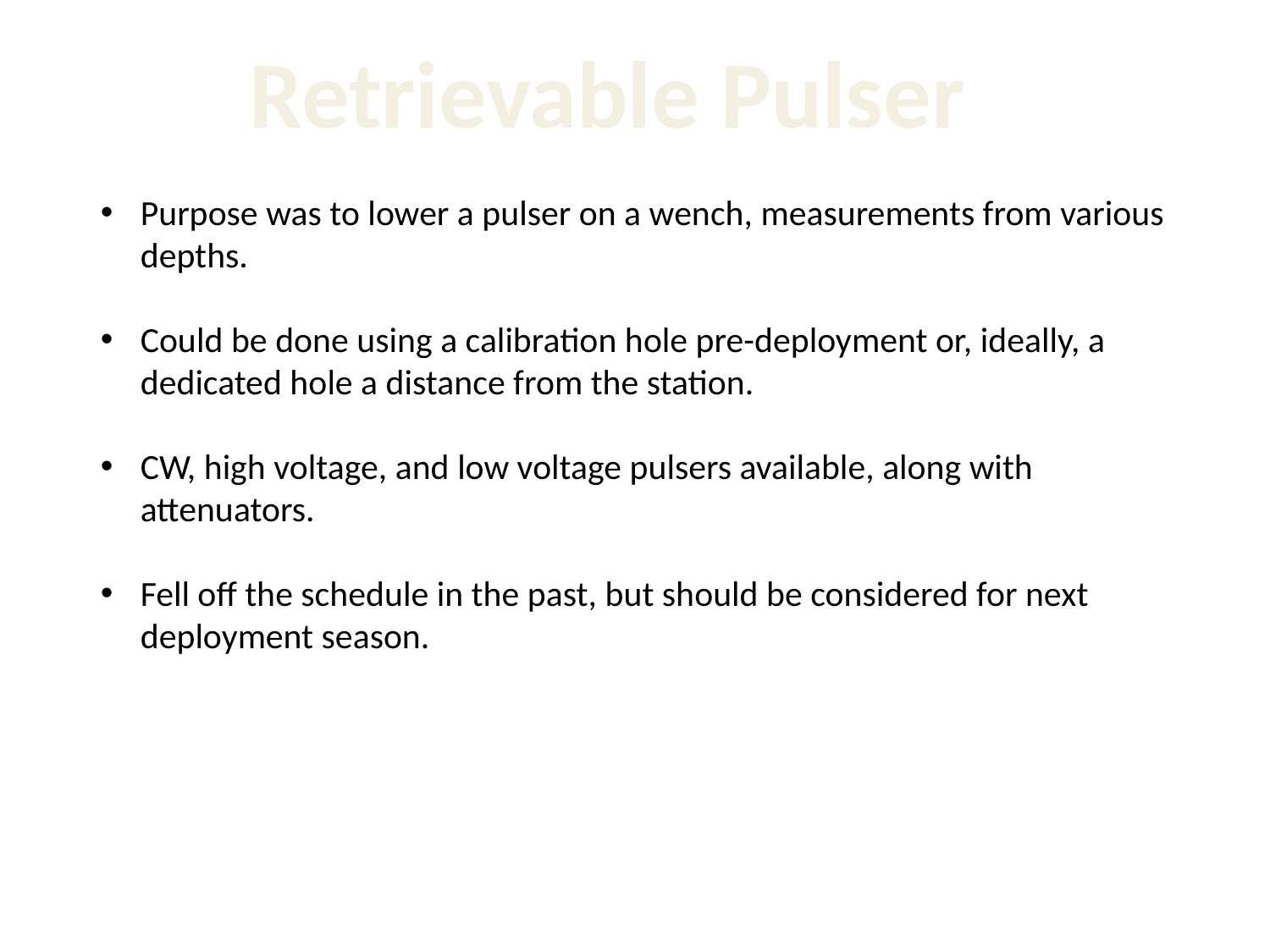

Retrievable Pulser
Purpose was to lower a pulser on a wench, measurements from various depths.

Could be done using a calibration hole pre-deployment or, ideally, a dedicated hole a distance from the station.

CW, high voltage, and low voltage pulsers available, along with attenuators.

Fell off the schedule in the past, but should be considered for next deployment season.